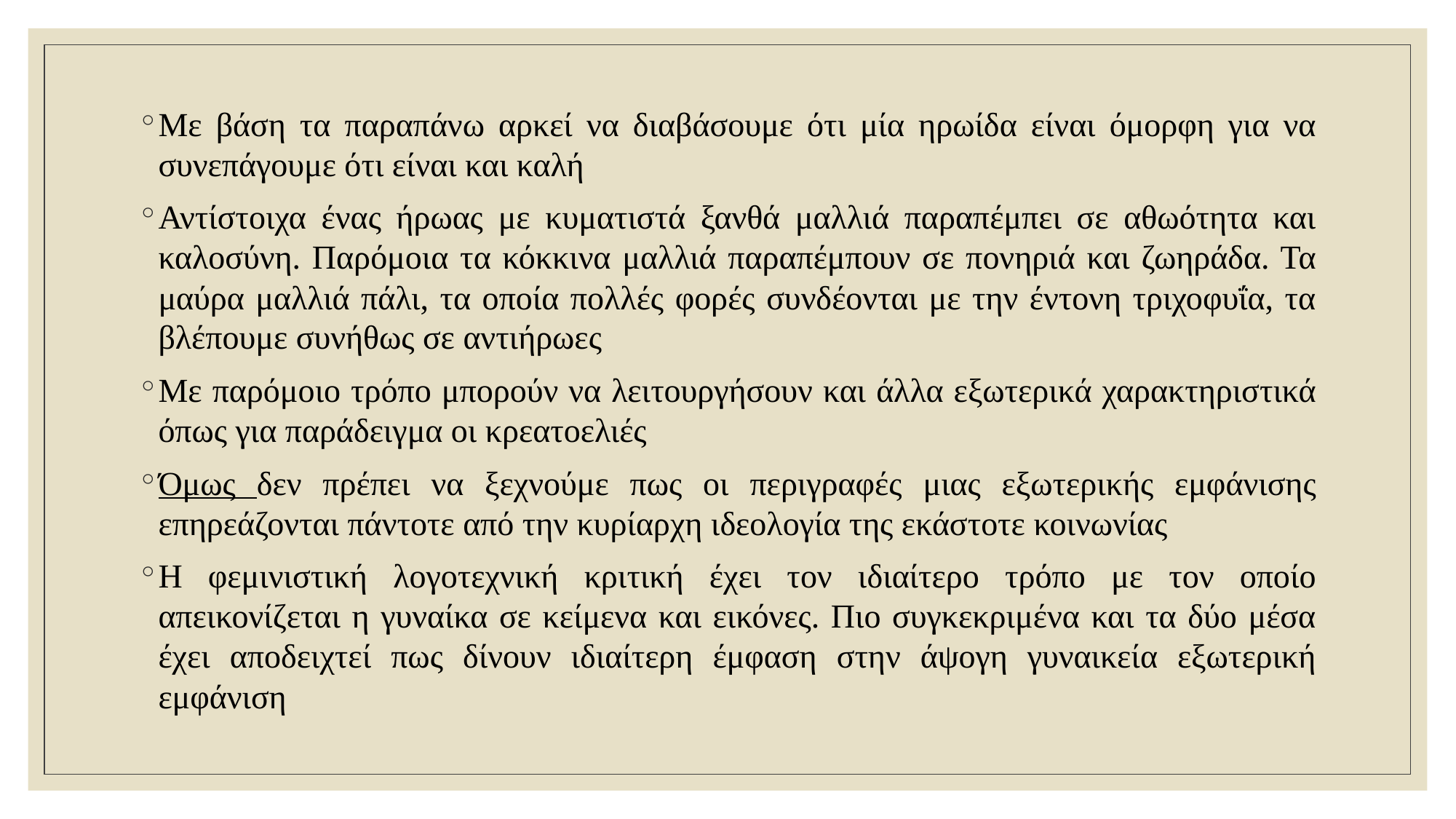

Με βάση τα παραπάνω αρκεί να διαβάσουμε ότι μία ηρωίδα είναι όμορφη για να συνεπάγουμε ότι είναι και καλή
Αντίστοιχα ένας ήρωας με κυματιστά ξανθά μαλλιά παραπέμπει σε αθωότητα και καλοσύνη. Παρόμοια τα κόκκινα μαλλιά παραπέμπουν σε πονηριά και ζωηράδα. Τα μαύρα μαλλιά πάλι, τα οποία πολλές φορές συνδέονται με την έντονη τριχοφυΐα, τα βλέπουμε συνήθως σε αντιήρωες
Με παρόμοιο τρόπο μπορούν να λειτουργήσουν και άλλα εξωτερικά χαρακτηριστικά όπως για παράδειγμα οι κρεατοελιές
Όμως δεν πρέπει να ξεχνούμε πως οι περιγραφές μιας εξωτερικής εμφάνισης επηρεάζονται πάντοτε από την κυρίαρχη ιδεολογία της εκάστοτε κοινωνίας
Η φεμινιστική λογοτεχνική κριτική έχει τον ιδιαίτερο τρόπο με τον οποίο απεικονίζεται η γυναίκα σε κείμενα και εικόνες. Πιο συγκεκριμένα και τα δύο μέσα έχει αποδειχτεί πως δίνουν ιδιαίτερη έμφαση στην άψογη γυναικεία εξωτερική εμφάνιση